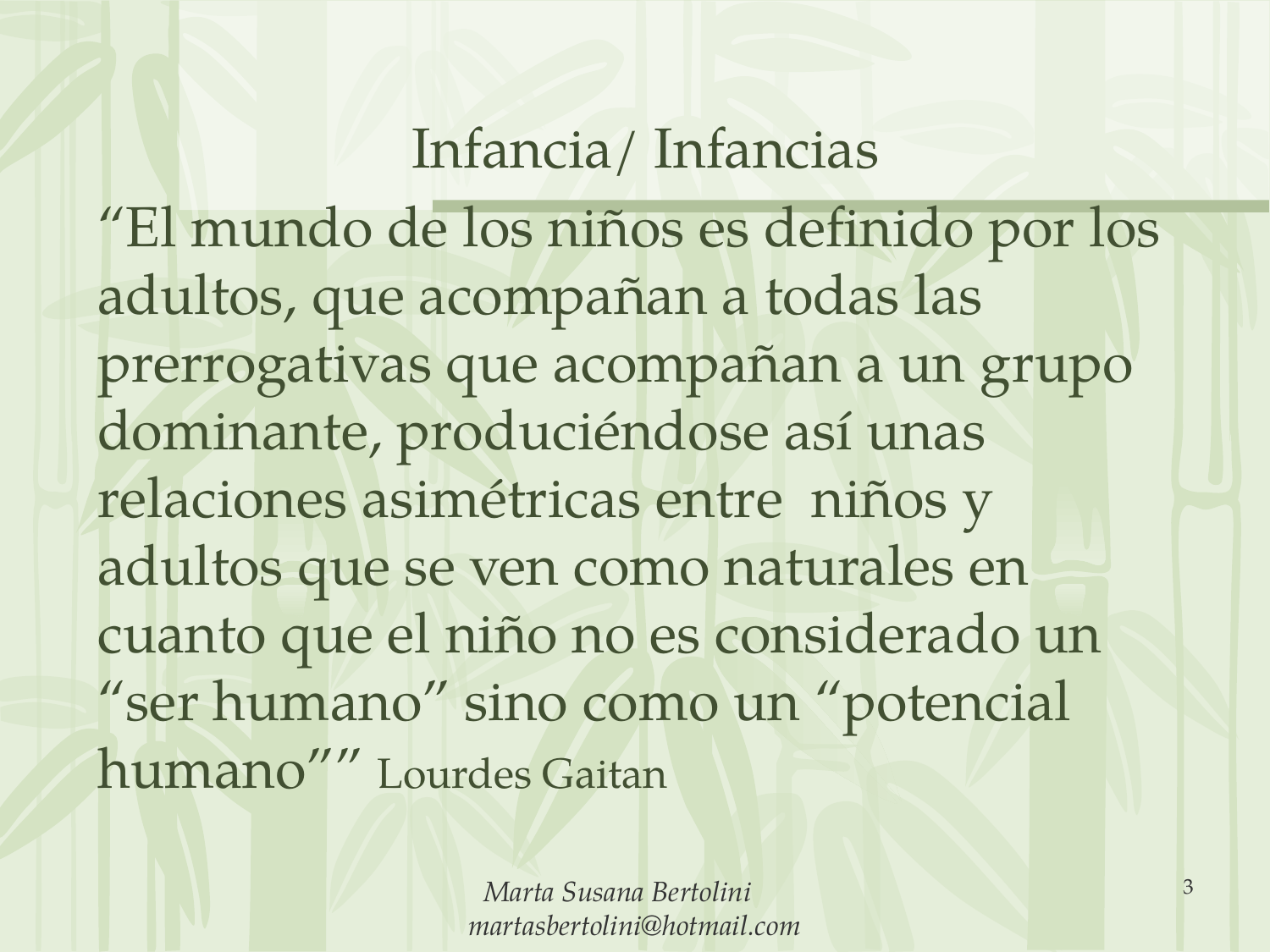

Infancia/ Infancias
“El mundo de los niños es definido por los adultos, que acompañan a todas las prerrogativas que acompañan a un grupo dominante, produciéndose así unas relaciones asimétricas entre  niños y adultos que se ven como naturales en cuanto que el niño no es considerado un “ser humano” sino como un “potencial humano”” Lourdes Gaitan
Marta Susana Bertolini      martasbertolini@hotmail.com
3